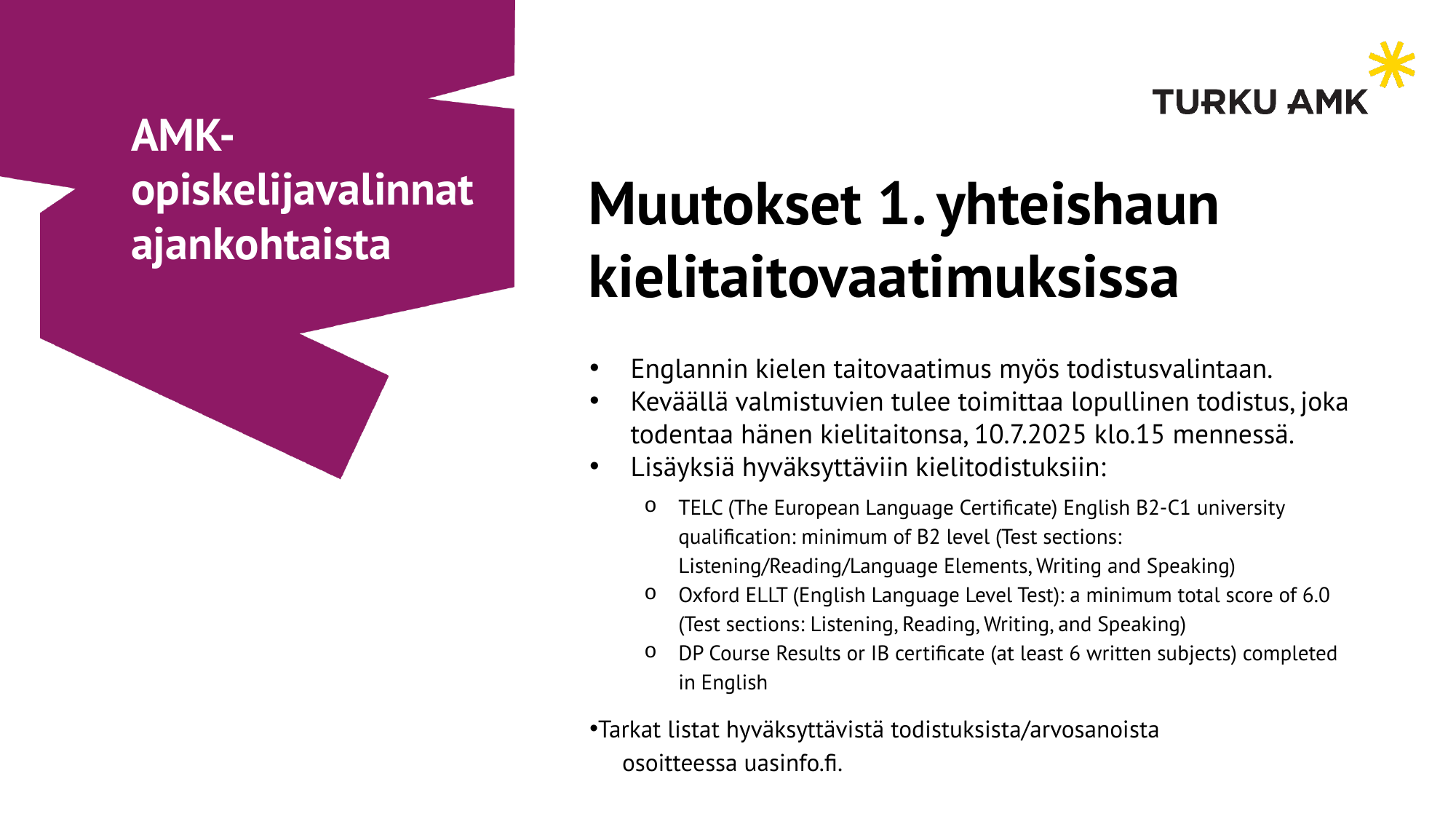

AMK-opiskelijavalinnat ajankohtaista

Muutokset 1. yhteishaun kielitaitovaatimuksissa
Englannin kielen taitovaatimus myös todistusvalintaan.
Keväällä valmistuvien tulee toimittaa lopullinen todistus, joka todentaa hänen kielitaitonsa, 10.7.2025 klo.15 mennessä.
Lisäyksiä hyväksyttäviin kielitodistuksiin:
TELC (The European Language Certificate) English B2-C1 university qualification: minimum of B2 level (Test sections: Listening/Reading/Language Elements, Writing and Speaking)
Oxford ELLT (English Language Level Test): a minimum total score of 6.0 (Test sections: Listening, Reading, Writing, and Speaking)
DP Course Results or IB certificate (at least 6 written subjects) completed in English
Tarkat listat hyväksyttävistä todistuksista/arvosanoista
     osoitteessa uasinfo.fi.